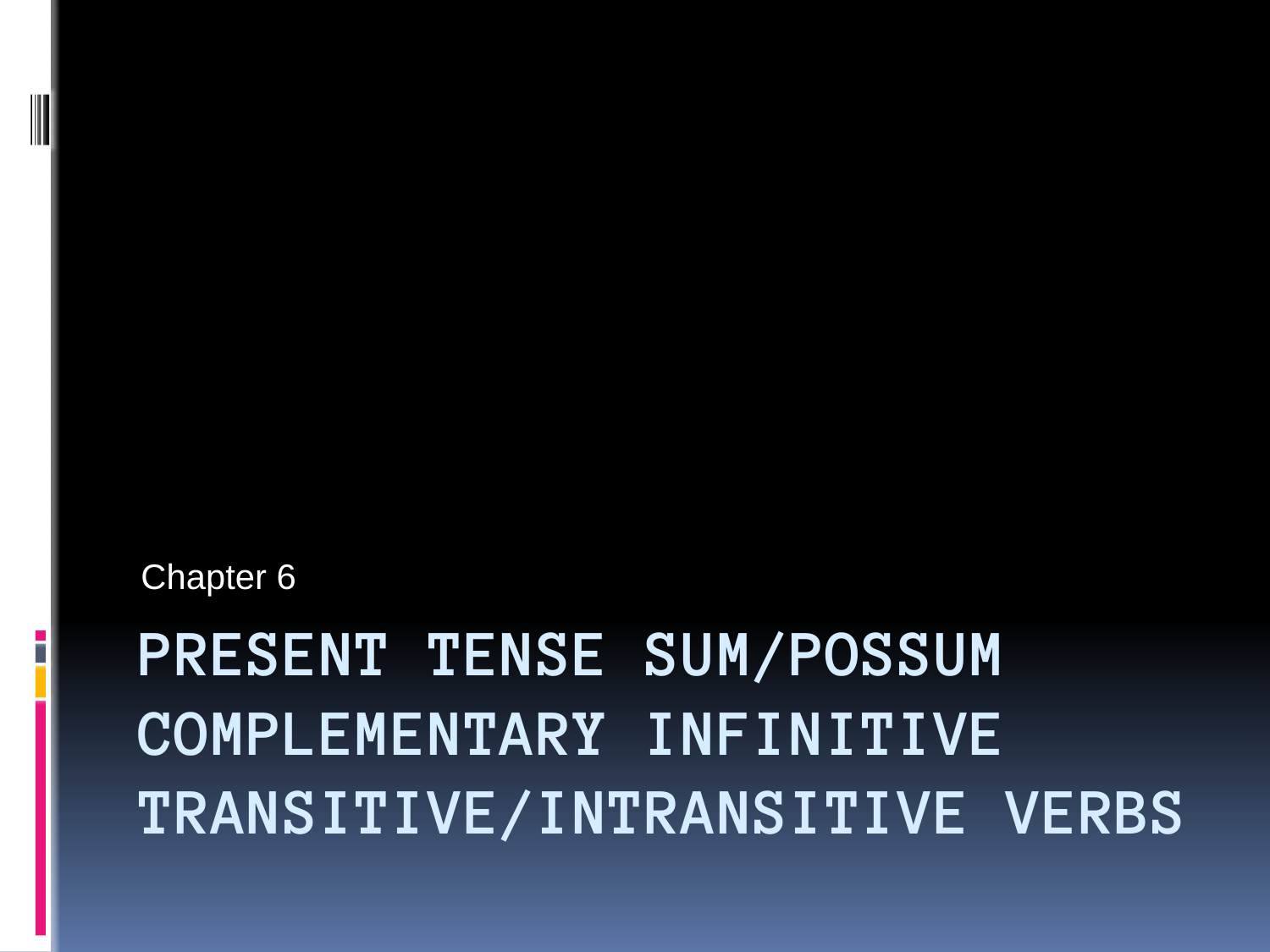

Chapter 6
# Present Tense sum/possum complementary infinitive transitive/intransitive verbs